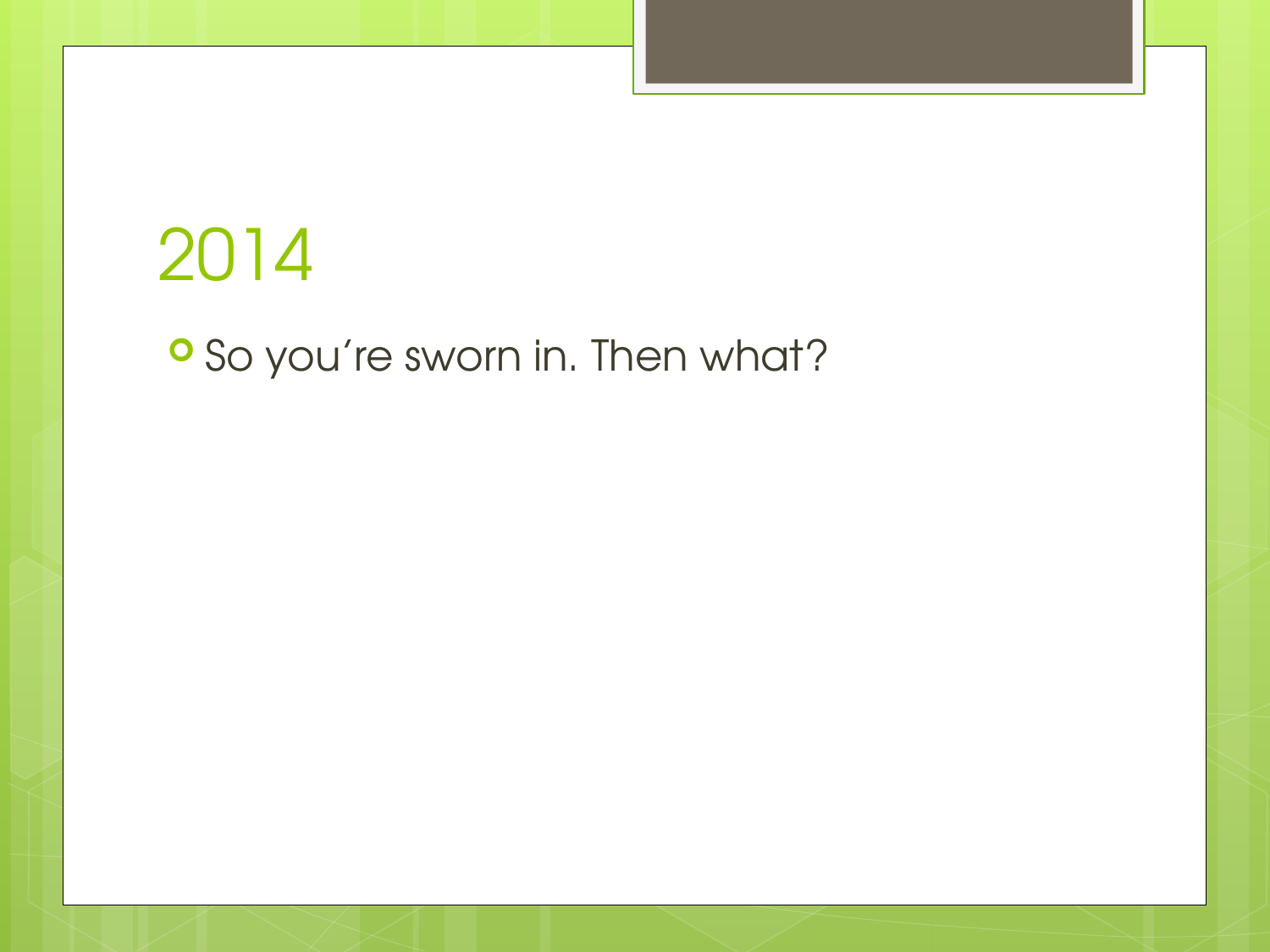

# 2014
So you’re sworn in. Then what?